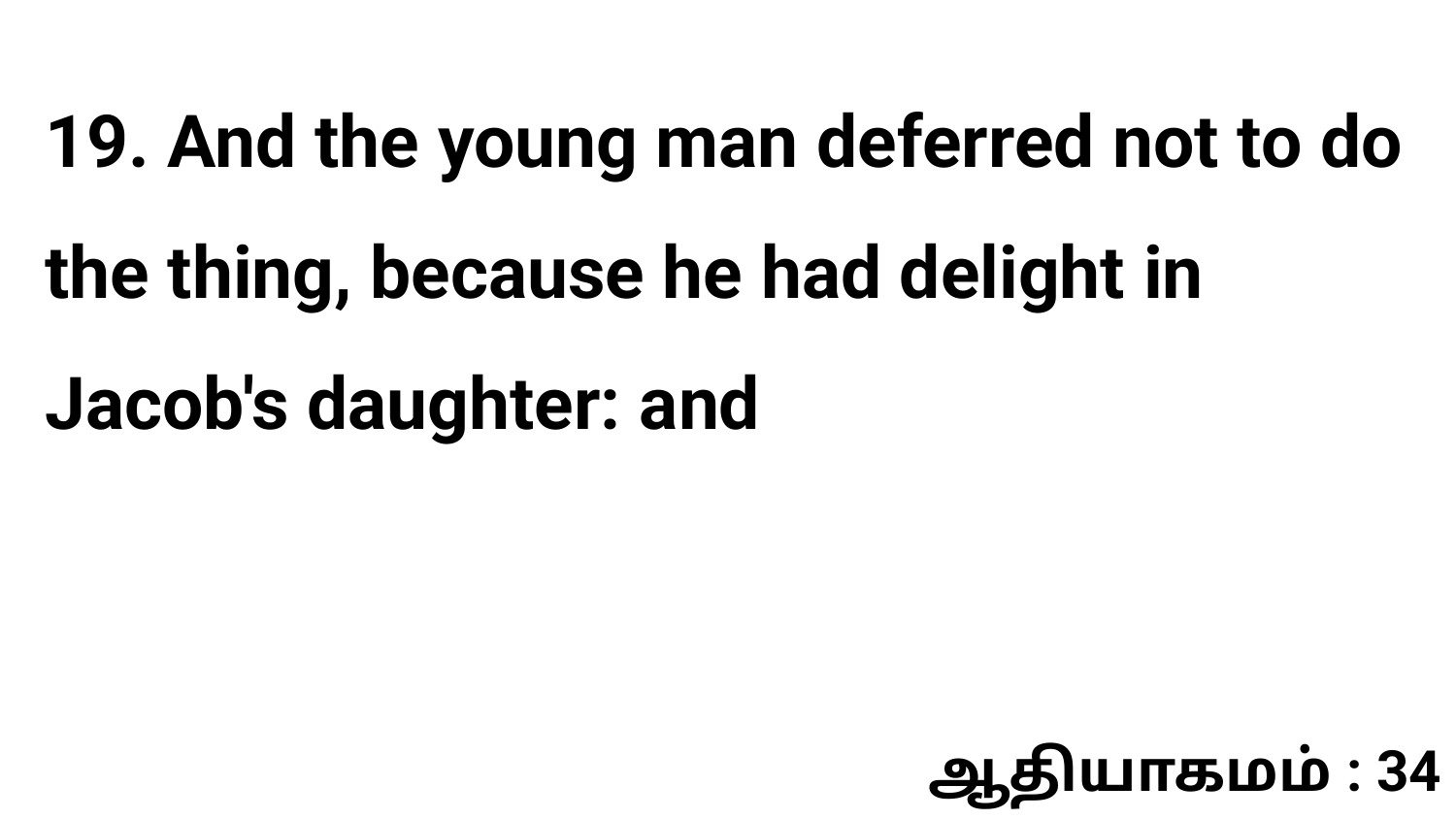

19. And the young man deferred not to do the thing, because he had delight in Jacob's daughter: and
ஆதியாகமம் : 34